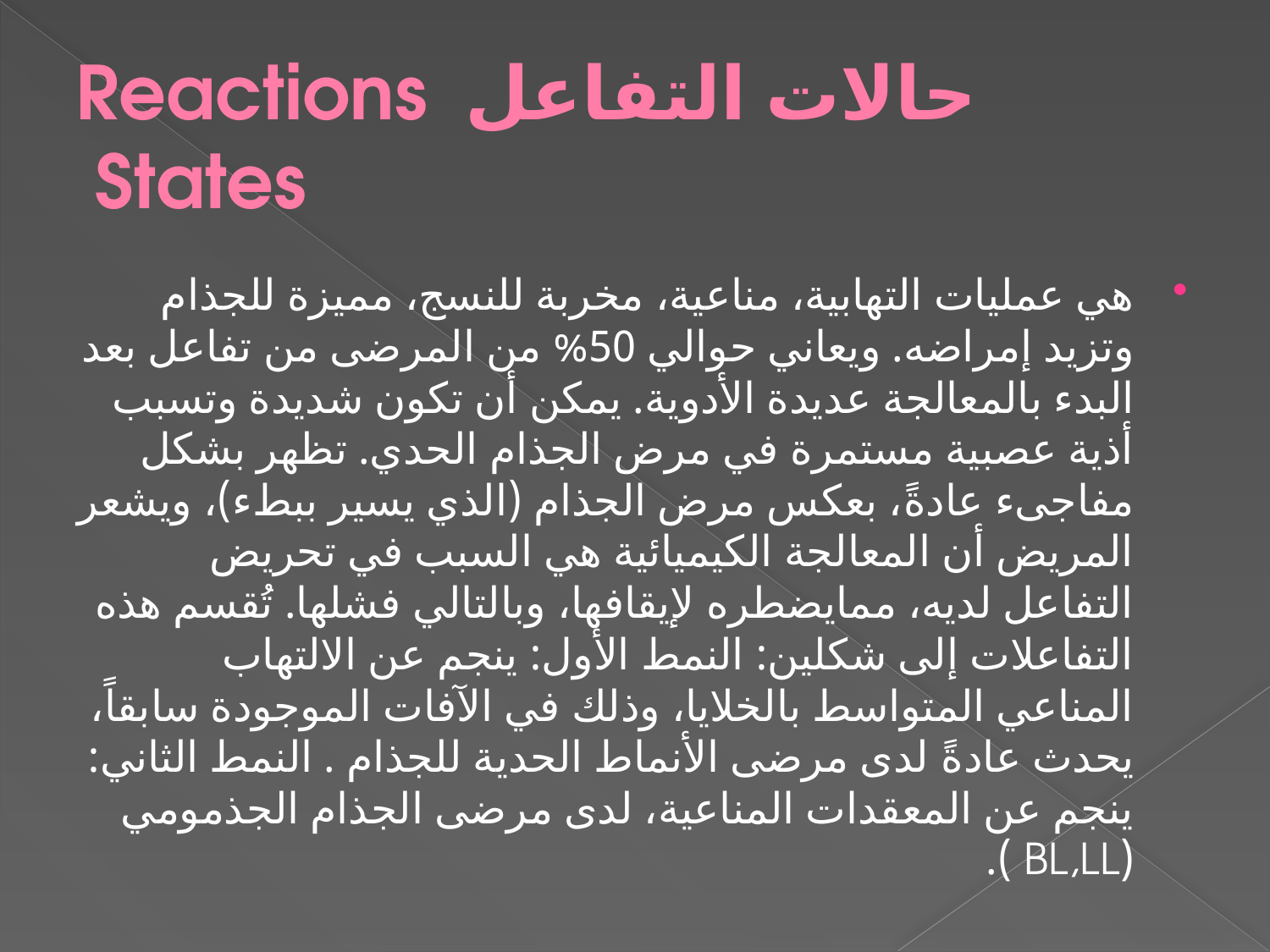

# حالات التفاعل  Reactions States
هي عمليات التهابية، مناعية، مخربة للنسج، مميزة للجذام وتزيد إمراضه. ويعاني حوالي 50% من المرضى من تفاعل بعد البدء بالمعالجة عديدة الأدوية. يمكن أن تكون شديدة وتسبب أذية عصبية مستمرة في مرض الجذام الحدي. تظهر بشكل مفاجىء عادةً، بعكس مرض الجذام (الذي يسير ببطء)، ويشعر المريض أن المعالجة الكيميائية هي السبب في تحريض التفاعل لديه، ممايضطره لإيقافها، وبالتالي فشلها. تُقسم هذه التفاعلات إلى شكلين: النمط الأول: ينجم عن الالتهاب المناعي المتواسط بالخلايا، وذلك في الآفات الموجودة سابقاً، يحدث عادةً لدى مرضى الأنماط الحدية للجذام . النمط الثاني: ينجم عن المعقدات المناعية، لدى مرضى الجذام الجذمومي (BL,LL ).